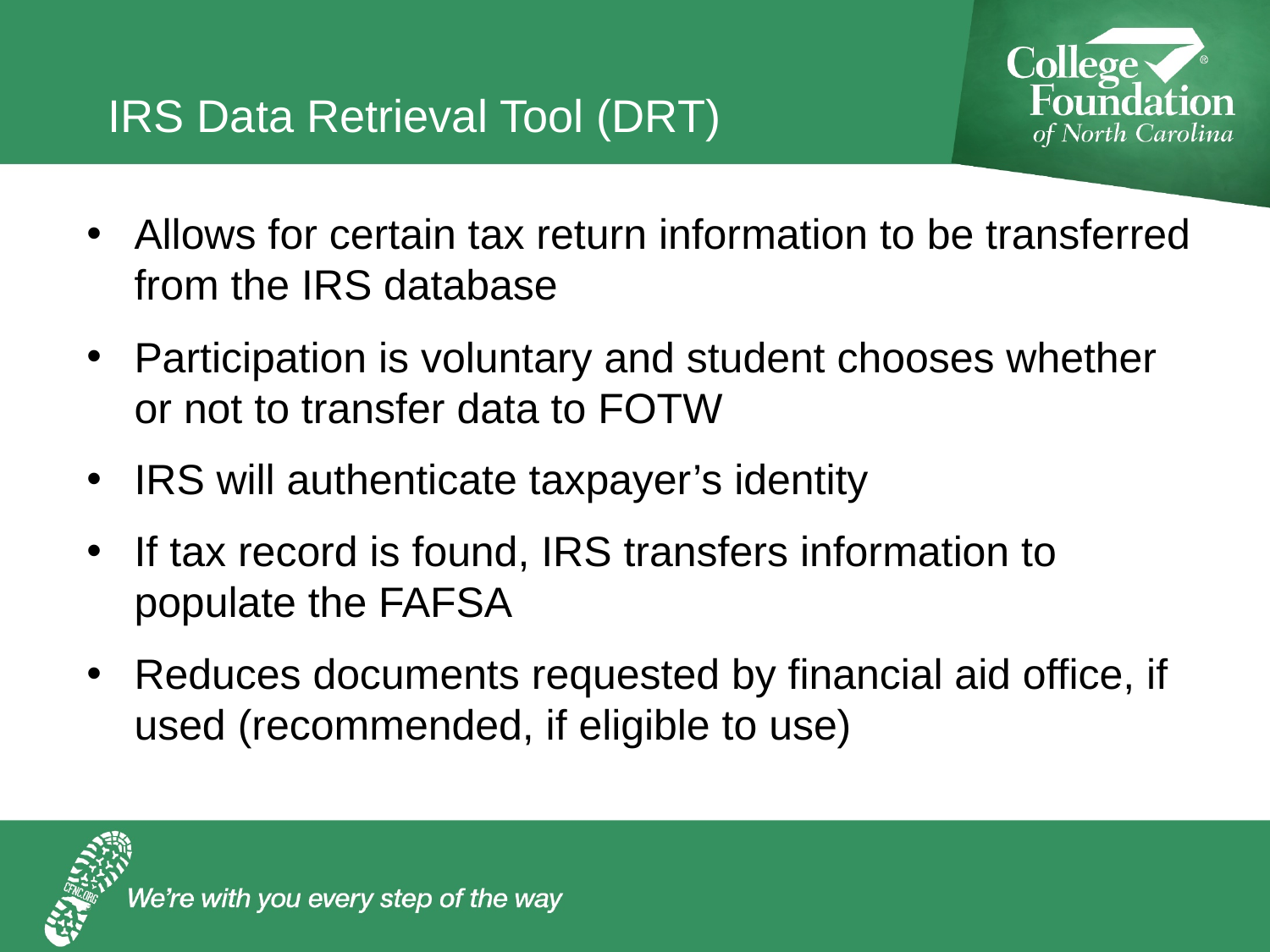

# IRS Data Retrieval Tool (DRT)
Allows for certain tax return information to be transferred from the IRS database
Participation is voluntary and student chooses whether or not to transfer data to FOTW
IRS will authenticate taxpayer’s identity
If tax record is found, IRS transfers information to populate the FAFSA
Reduces documents requested by financial aid office, if used (recommended, if eligible to use)